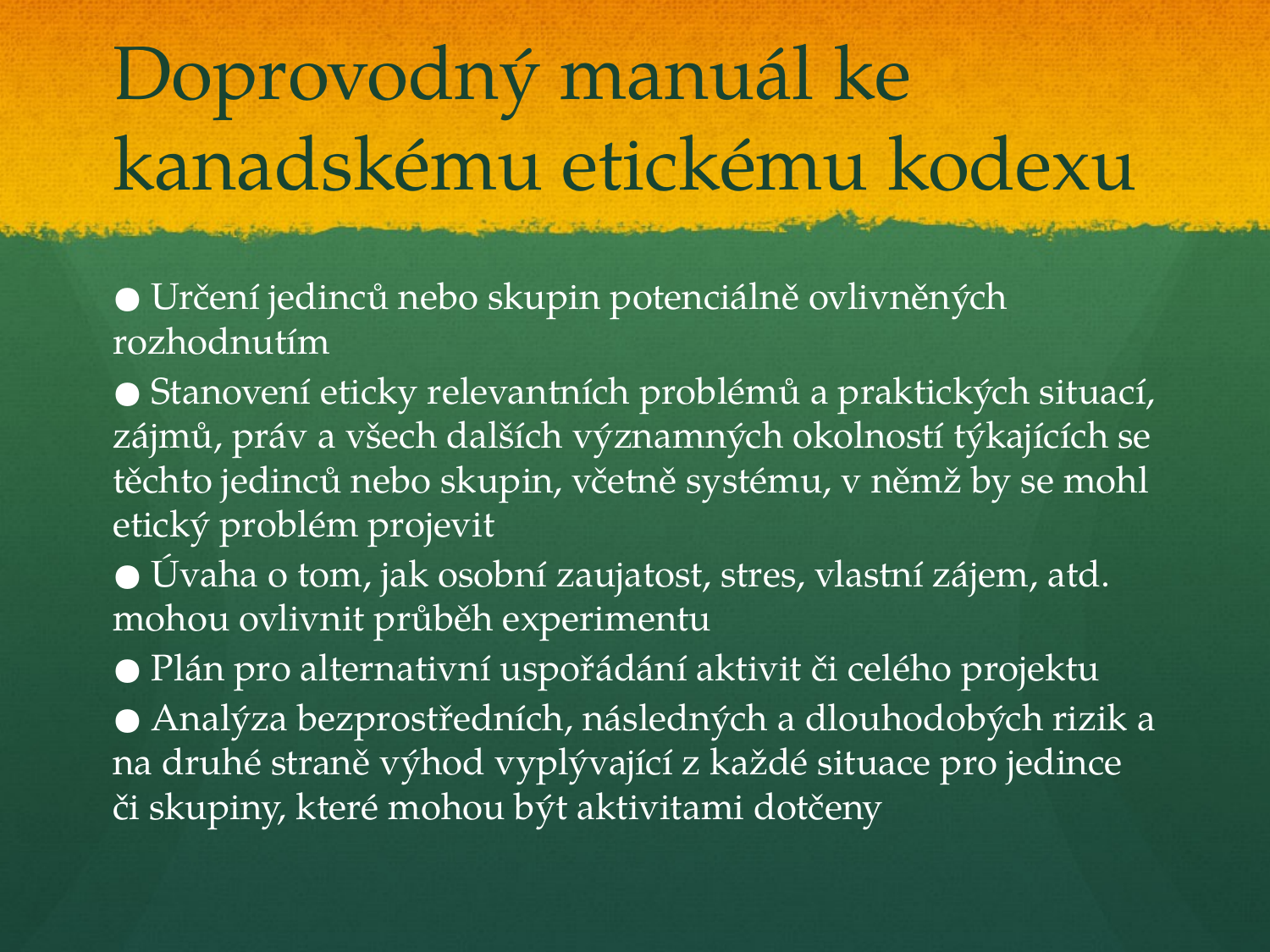

# Doprovodný manuál ke kanadskému etickému kodexu
● Určení jedinců nebo skupin potenciálně ovlivněných rozhodnutím
● Stanovení eticky relevantních problémů a praktických situací, zájmů, práv a všech dalších významných okolností týkajících se těchto jedinců nebo skupin, včetně systému, v němž by se mohl etický problém projevit
● Úvaha o tom, jak osobní zaujatost, stres, vlastní zájem, atd. mohou ovlivnit průběh experimentu
● Plán pro alternativní uspořádání aktivit či celého projektu
● Analýza bezprostředních, následných a dlouhodobých rizik a na druhé straně výhod vyplývající z každé situace pro jedince či skupiny, které mohou být aktivitami dotčeny
21